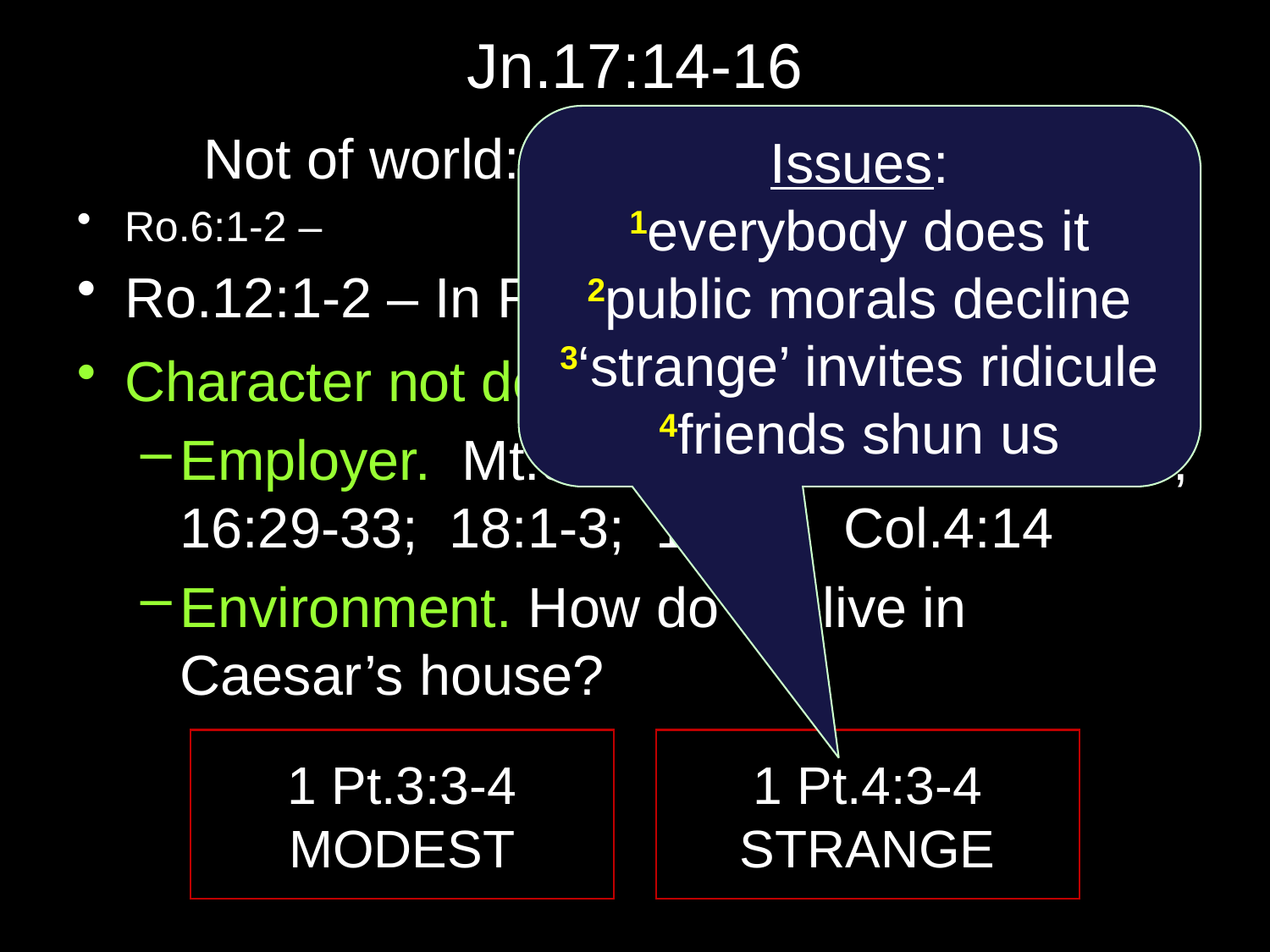

# Jn.17:14-16
Issues:
1everybody does it
2public morals decline
3‘strange’ invites ridicule
4friends shun us
Not of world: different kind / quality
Ro.6:1-2 –
Ro.12:1-2 – In Rome, not of Rome
Character not determined by . . .
Employer.  Mt.9:9;  Ac.10:1-2;  16:15-16; 16:29-33;  18:1-3;  16:23;  Col.4:14
Environment. How do we live in Caesar’s house?
1 Pt.3:3-4
MODEST
1 Pt.4:3-4
STRANGE